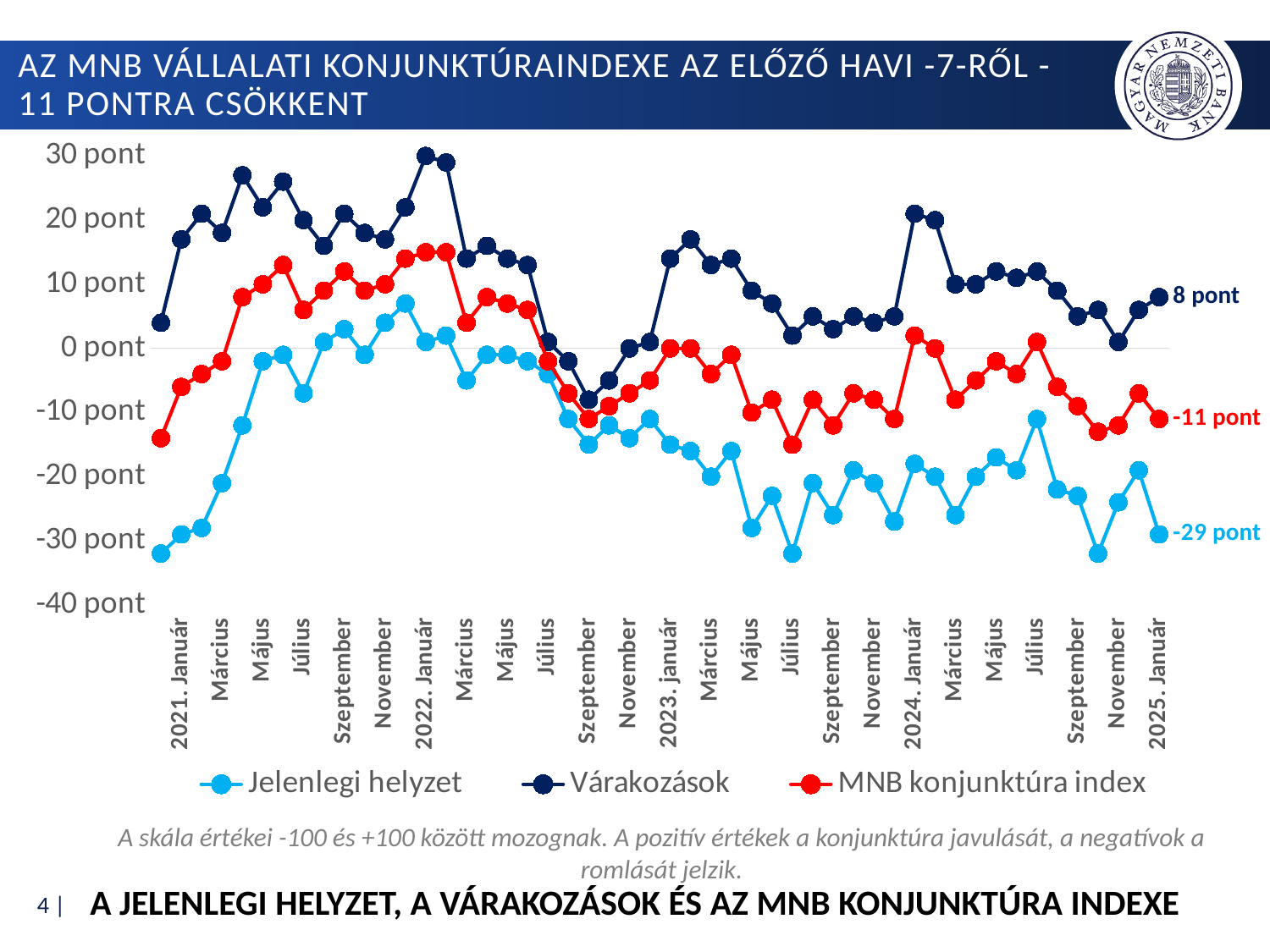

# Az mnb vállalati konjunktúraindexe az előző havi -7-ről -11 pontra csökkent

### Chart

| Category | Jelenlegi helyzet | Várakozások | MNB konjunktúra index |
|---|---|---|---|
|  | -32.0 | 4.0 | -14.0 |
| 2021. Január | -29.0 | 17.0 | -6.0 |
|  | -28.0 | 21.0 | -4.0 |
| Március | -21.0 | 18.0 | -2.0 |
|  | -12.0 | 27.0 | 8.0 |
| Május | -2.0 | 22.0 | 10.0 |
|  | -1.0 | 26.0 | 13.0 |
| Július | -7.0 | 20.0 | 6.0 |
|  | 1.0 | 16.0 | 9.0 |
| Szeptember | 3.0 | 21.0 | 12.0 |
|  | -1.0 | 18.0 | 9.0 |
| November | 4.0 | 17.0 | 10.0 |
|  | 7.0 | 22.0 | 14.0 |
| 2022. Január | 1.0 | 30.0 | 15.0 |
|  | 2.0 | 29.0 | 15.0 |
| Március | -5.0 | 14.0 | 4.0 |
|  | -1.0 | 16.0 | 8.0 |
| Május | -1.0 | 14.0 | 7.0 |
|  | -2.0 | 13.0 | 6.0 |
| Július | -4.0 | 1.0 | -2.0 |
|  | -11.0 | -2.0 | -7.0 |
| Szeptember | -15.0 | -8.0 | -11.0 |
|  | -12.0 | -5.0 | -9.0 |
| November | -14.0 | 0.0 | -7.0 |
|  | -11.0 | 1.0 | -5.0 |
| 2023. január | -15.0 | 14.0 | 0.0 |
|  | -16.0 | 17.0 | 0.0 |
| Március | -20.0 | 13.0 | -4.0 |
|  | -16.0 | 14.0 | -1.0 |
| Május | -28.0 | 9.0 | -10.0 |
|  | -23.0 | 7.0 | -8.0 |
| Július | -32.0 | 2.0 | -15.0 |
|  | -21.0 | 5.0 | -8.0 |
| Szeptember | -26.0 | 3.0 | -12.0 |
|  | -19.0 | 5.0 | -7.0 |
| November | -21.0 | 4.0 | -8.0 |
|  | -27.0 | 5.0 | -11.0 |
| 2024. Január | -18.0 | 21.0 | 2.0 |
|  | -20.0 | 20.0 | 0.0 |
| Március | -26.0 | 10.0 | -8.0 |
|  | -20.0 | 10.0 | -5.0 |
| Május | -17.0 | 12.0 | -2.0 |
|  | -19.0 | 11.0 | -4.0 |
| Július | -11.0 | 12.0 | 1.0 |
|  | -22.0 | 9.0 | -6.0 |
| Szeptember | -23.0 | 5.0 | -9.0 |
|  | -32.0 | 6.0 | -13.0 |
| November | -24.0 | 1.0 | -12.0 |
|  | -19.0 | 6.0 | -7.0 |
| 2025. Január | -29.0 | 8.0 | -11.0 |
A skála értékei -100 és +100 között mozognak. A pozitív értékek a konjunktúra javulását, a negatívok a romlását jelzik.
A jelenlegi helyzet, a várakozások és az MNB konjunktúra indexe